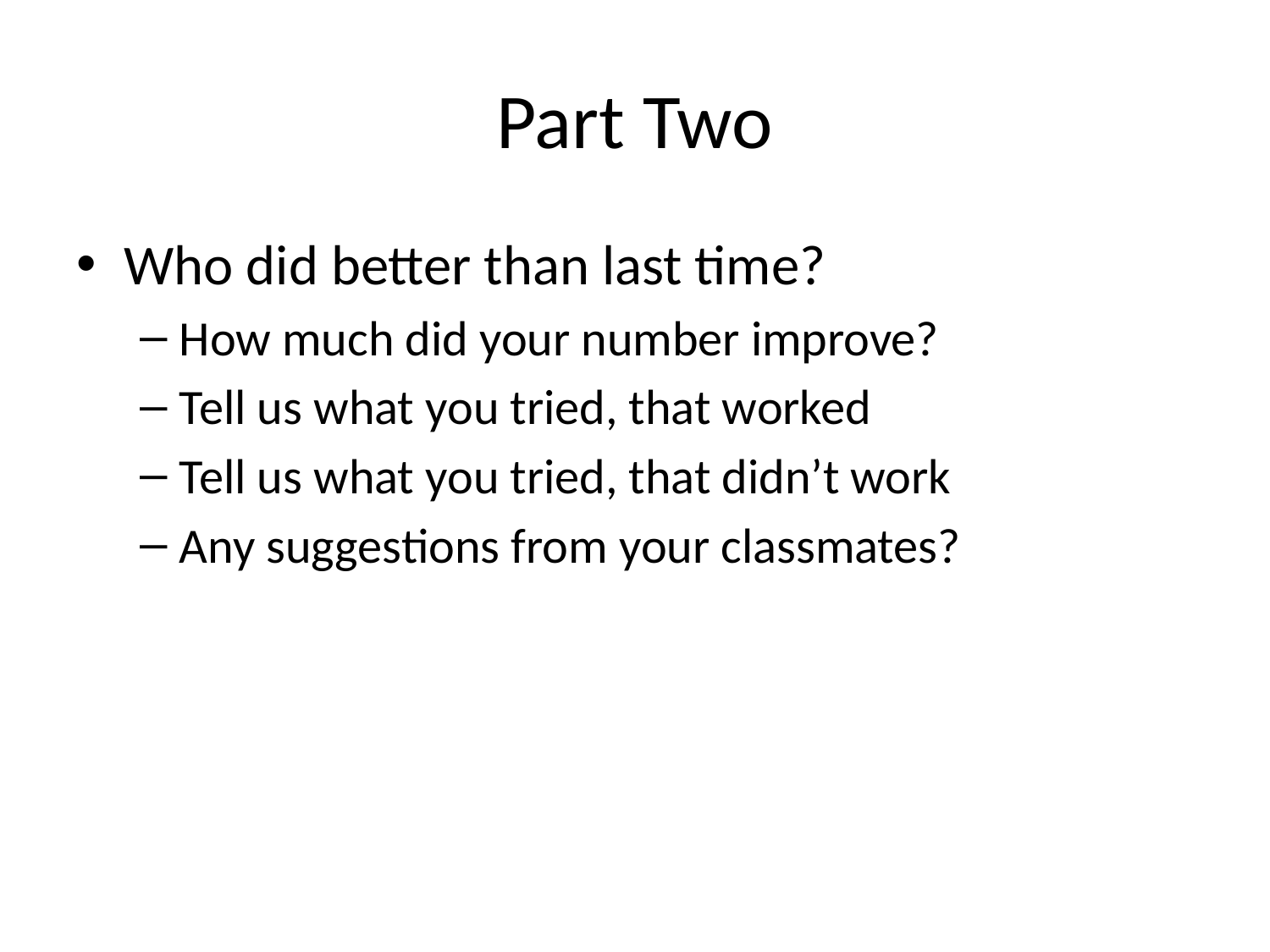

# Part Two
Who did better than last time?
How much did your number improve?
Tell us what you tried, that worked
Tell us what you tried, that didn’t work
Any suggestions from your classmates?